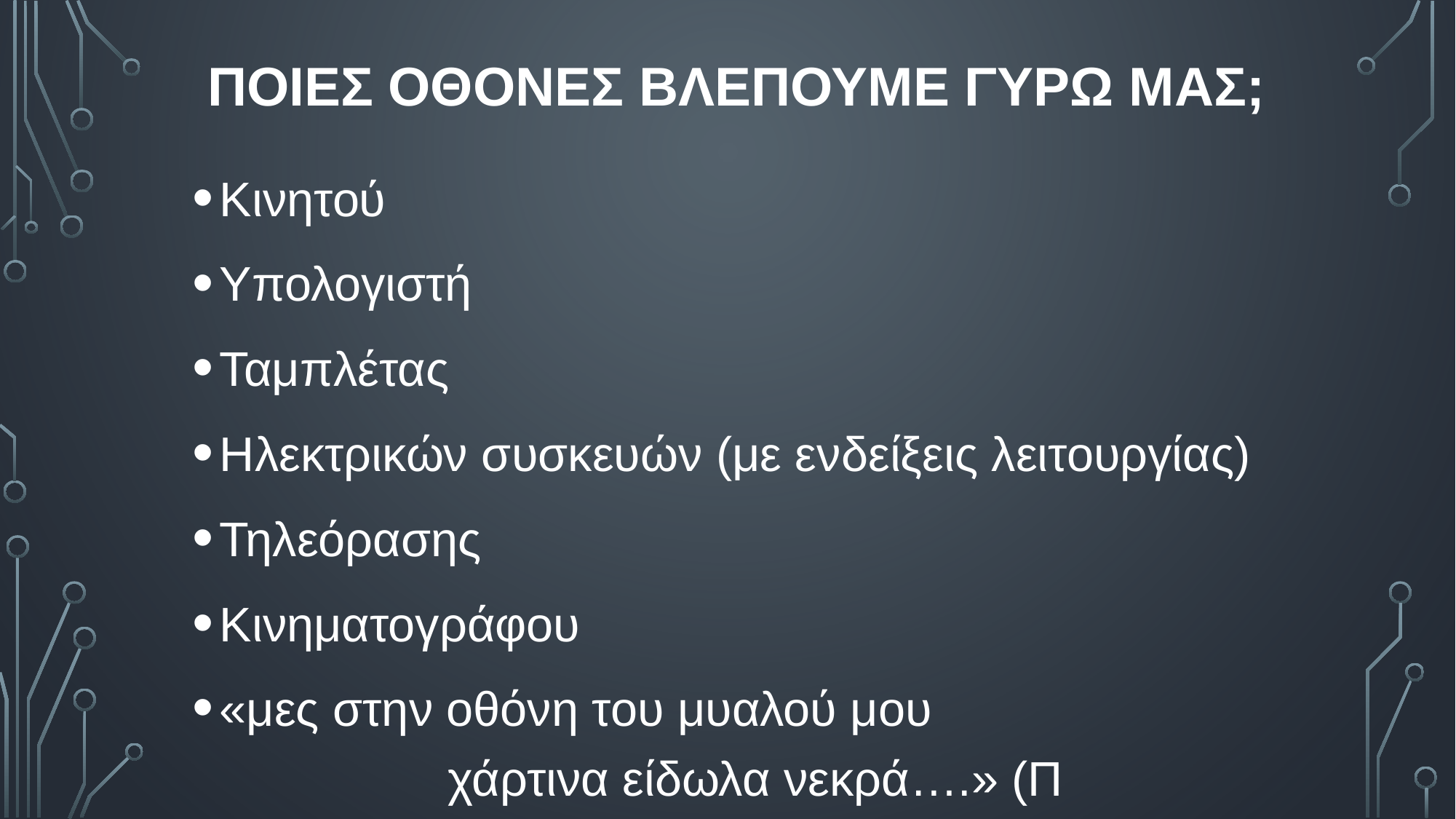

# ΠΟΙες οθονες βλεΠουμε γυρω μας;
Κινητού
Υπολογιστή
Ταμπλέτας
Ηλεκτρικών συσκευών (με ενδείξεις λειτουργίας)
Τηλεόρασης
Κινηματογράφου
«μες στην οθόνη του μυαλού μου                                                 χάρτινα είδωλα νεκρά….» (Π Σιδηρόπουλος)